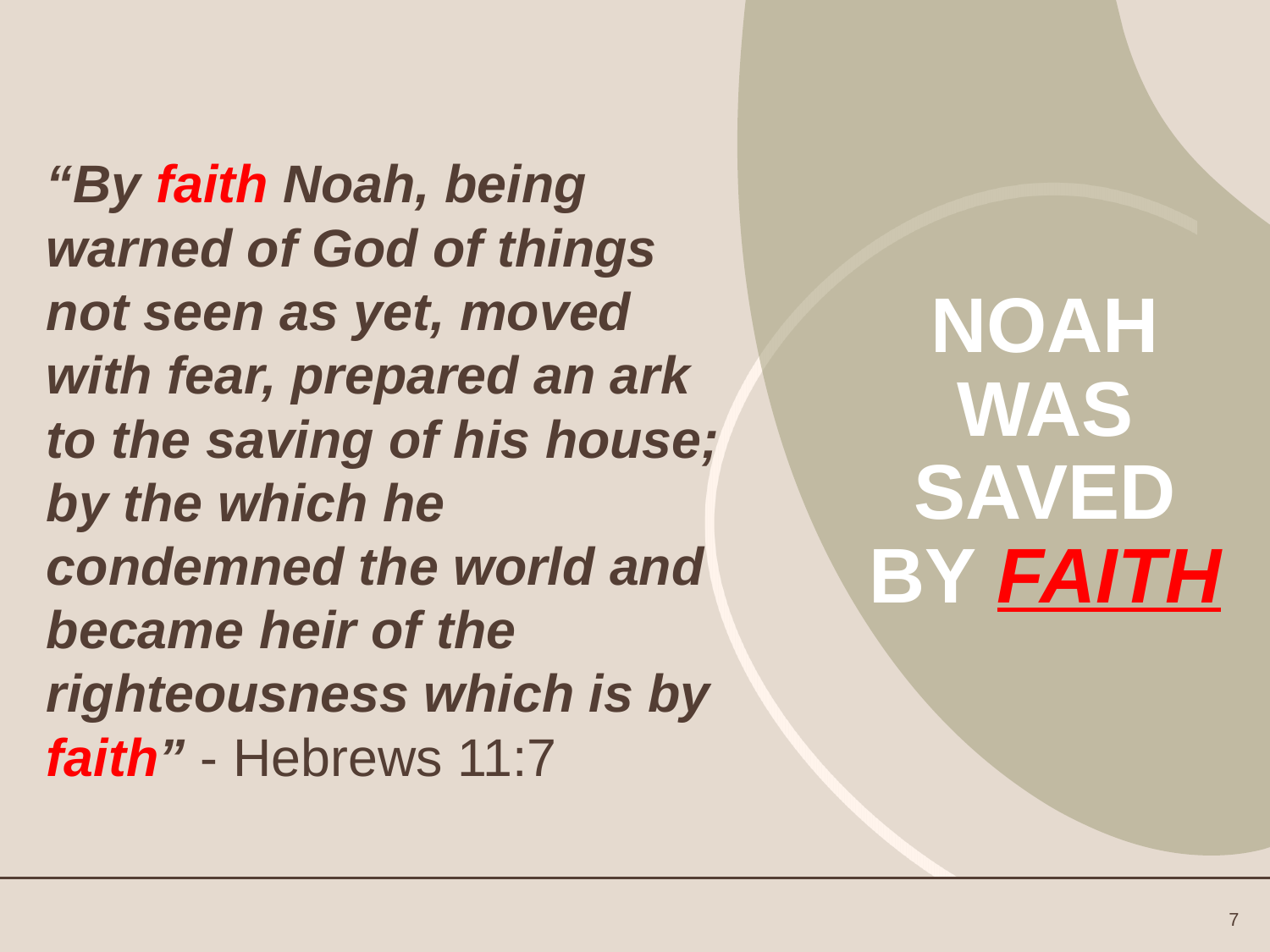

“By faith Noah, being warned of God of things not seen as yet, moved with fear, prepared an ark to the saving of his house; by the which he condemned the world and became heir of the righteousness which is by faith” - Hebrews 11:7
# NOAH WAS SAVED BY FAITH

7